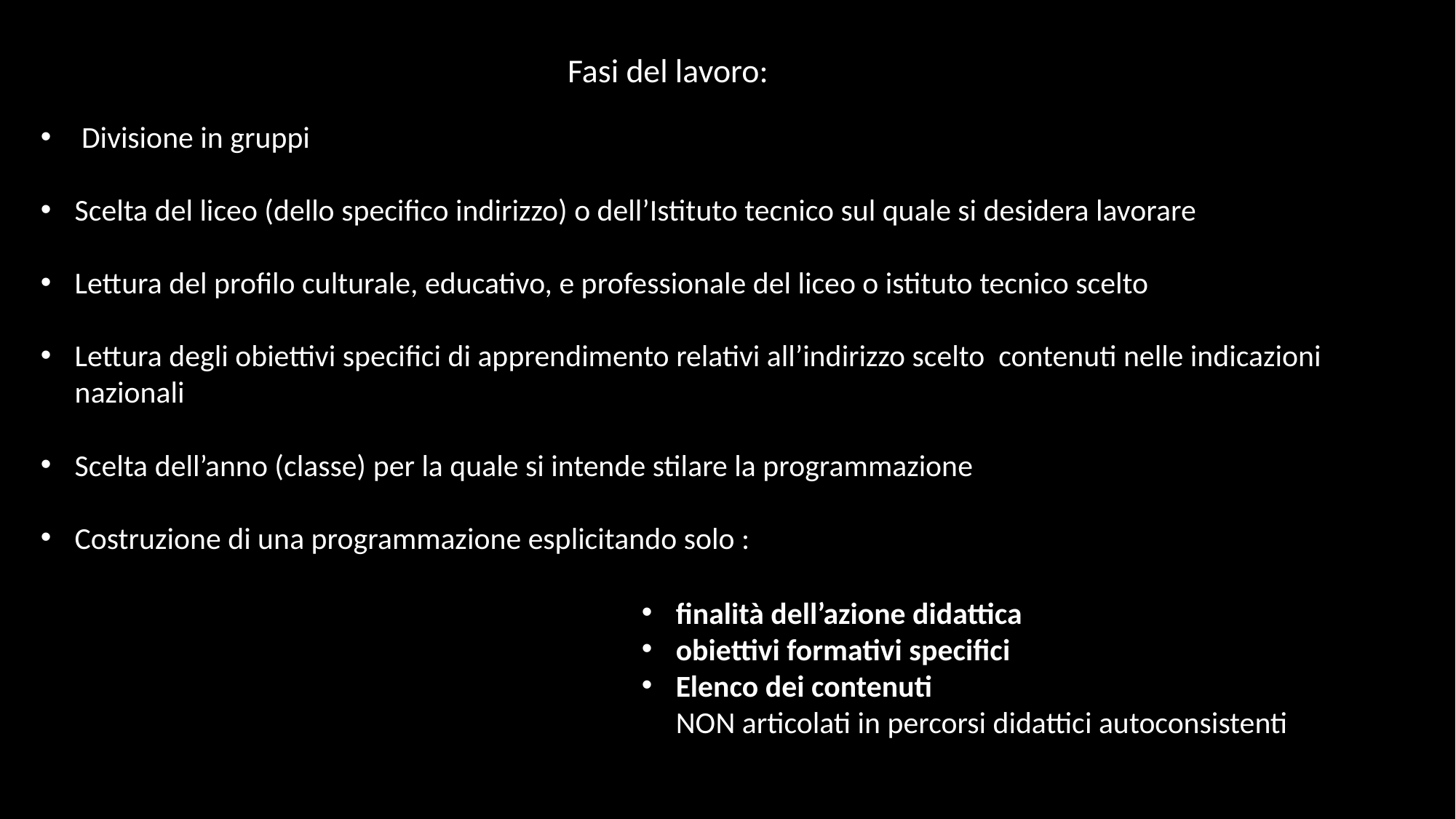

Fasi del lavoro:
Divisione in gruppi

Scelta del liceo (dello specifico indirizzo) o dell’Istituto tecnico sul quale si desidera lavorare

Lettura del profilo culturale, educativo, e professionale del liceo o istituto tecnico scelto

Lettura degli obiettivi specifici di apprendimento relativi all’indirizzo scelto  contenuti nelle indicazioni nazionali

Scelta dell’anno (classe) per la quale si intende stilare la programmazione

Costruzione di una programmazione esplicitando solo :

finalità dell’azione didattica
obiettivi formativi specifici
Elenco dei contenuti
NON articolati in percorsi didattici autoconsistenti